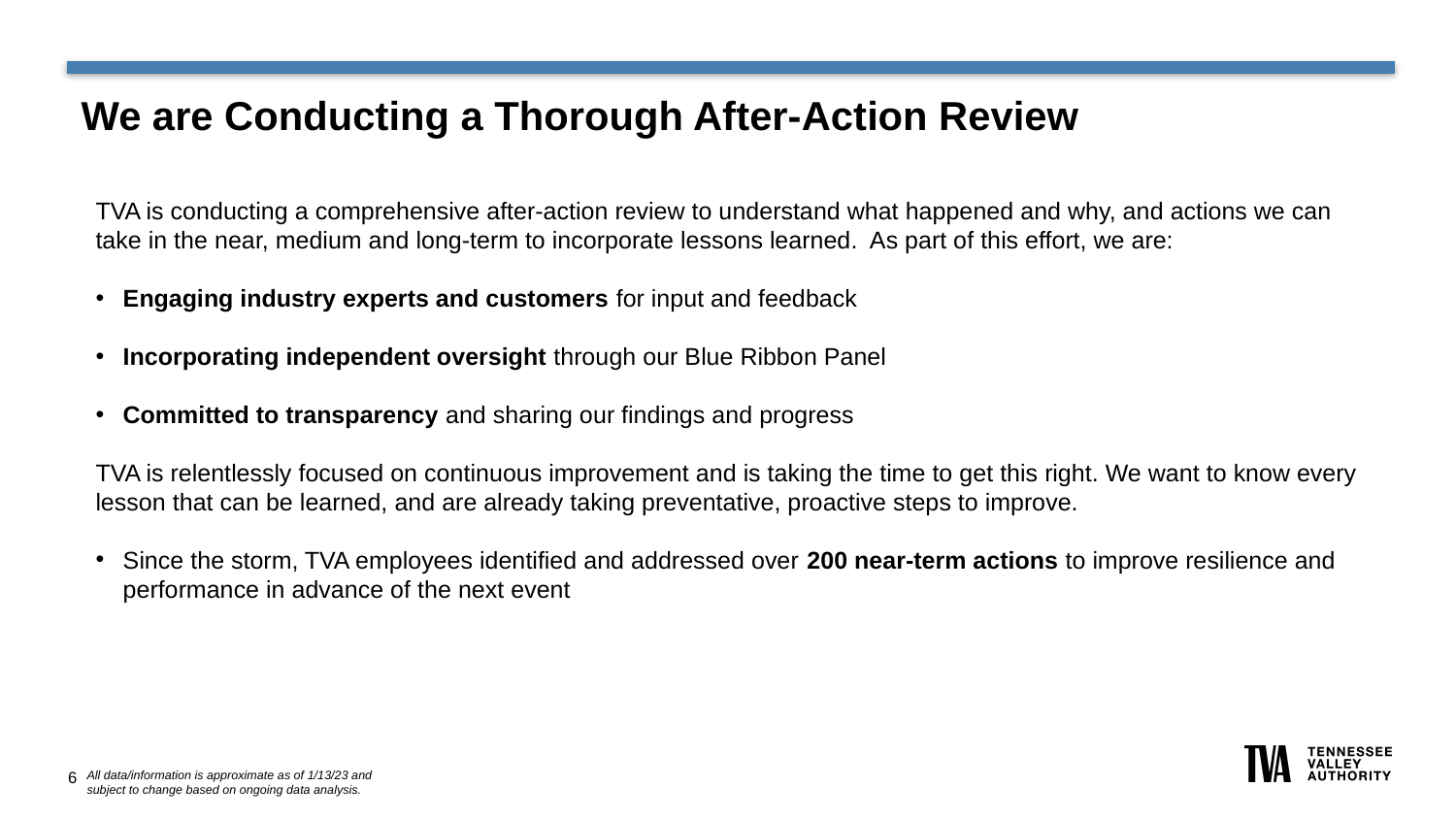

We are Conducting a Thorough After-Action Review
TVA is conducting a comprehensive after-action review to understand what happened and why, and actions we can take in the near, medium and long-term to incorporate lessons learned.  As part of this effort, we are:

Engaging industry experts and customers for input and feedback

Incorporating independent oversight through our Blue Ribbon Panel

Committed to transparency and sharing our findings and progress

TVA is relentlessly focused on continuous improvement and is taking the time to get this right. We want to know every lesson that can be learned, and are already taking preventative, proactive steps to improve.

Since the storm, TVA employees identified and addressed over 200 near-term actions to improve resilience and performance in advance of the next event

6
All data/information is approximate as of 1/13/23 and subject to change based on ongoing data analysis.